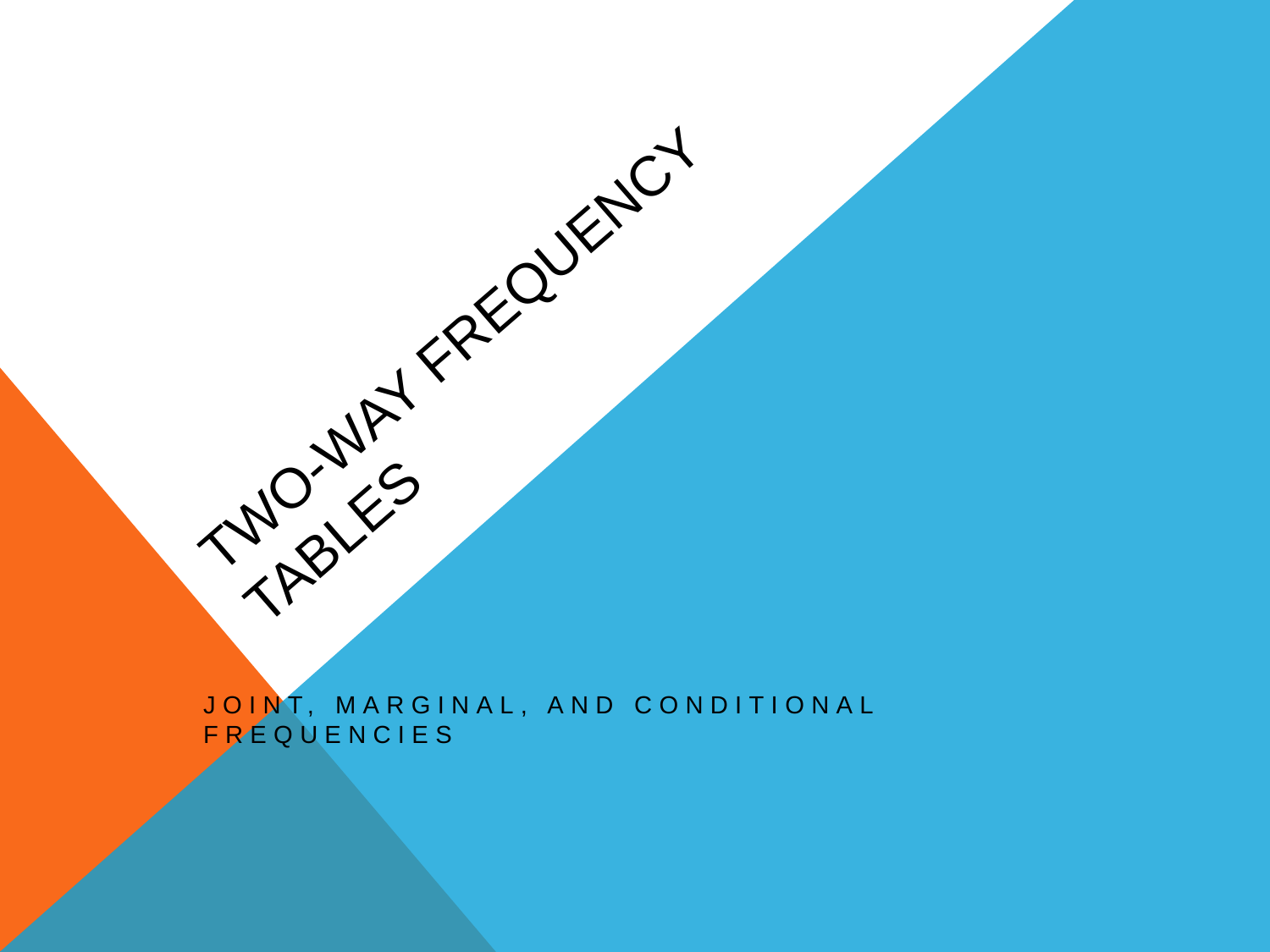

# Two-Way Frequency Tables
Joint, Marginal, and Conditional Frequencies